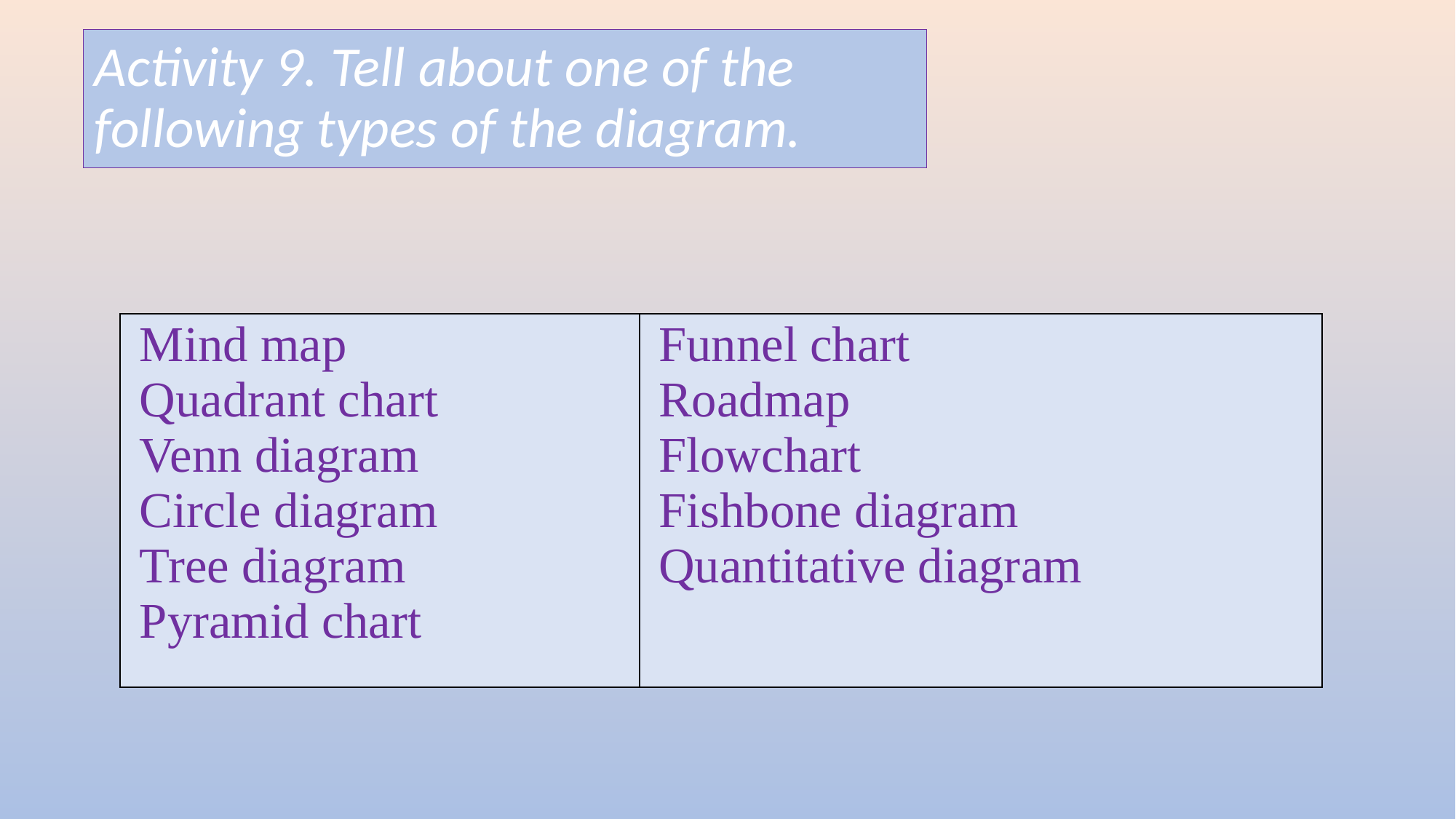

Activity 9. Tell about one of the following types of the diagram.
| Mind map Quadrant chart Venn diagram Circle diagram Tree diagram Pyramid chart | Funnel chart Roadmap Flowchart Fishbone diagram Quantitative diagram |
| --- | --- |